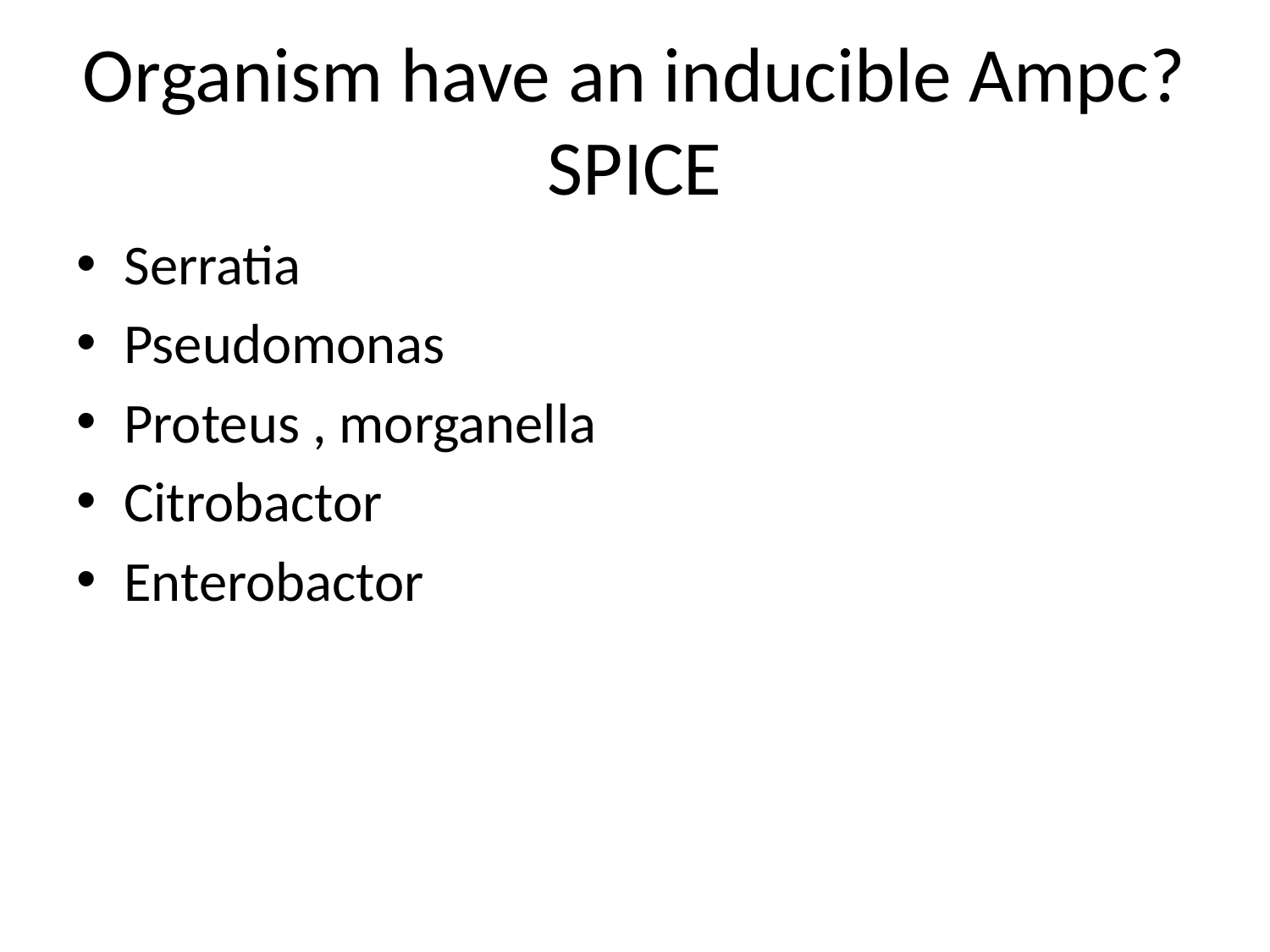

# Organism have an inducible Ampc? SPICE
Serratia
Pseudomonas
Proteus , morganella
Citrobactor
Enterobactor